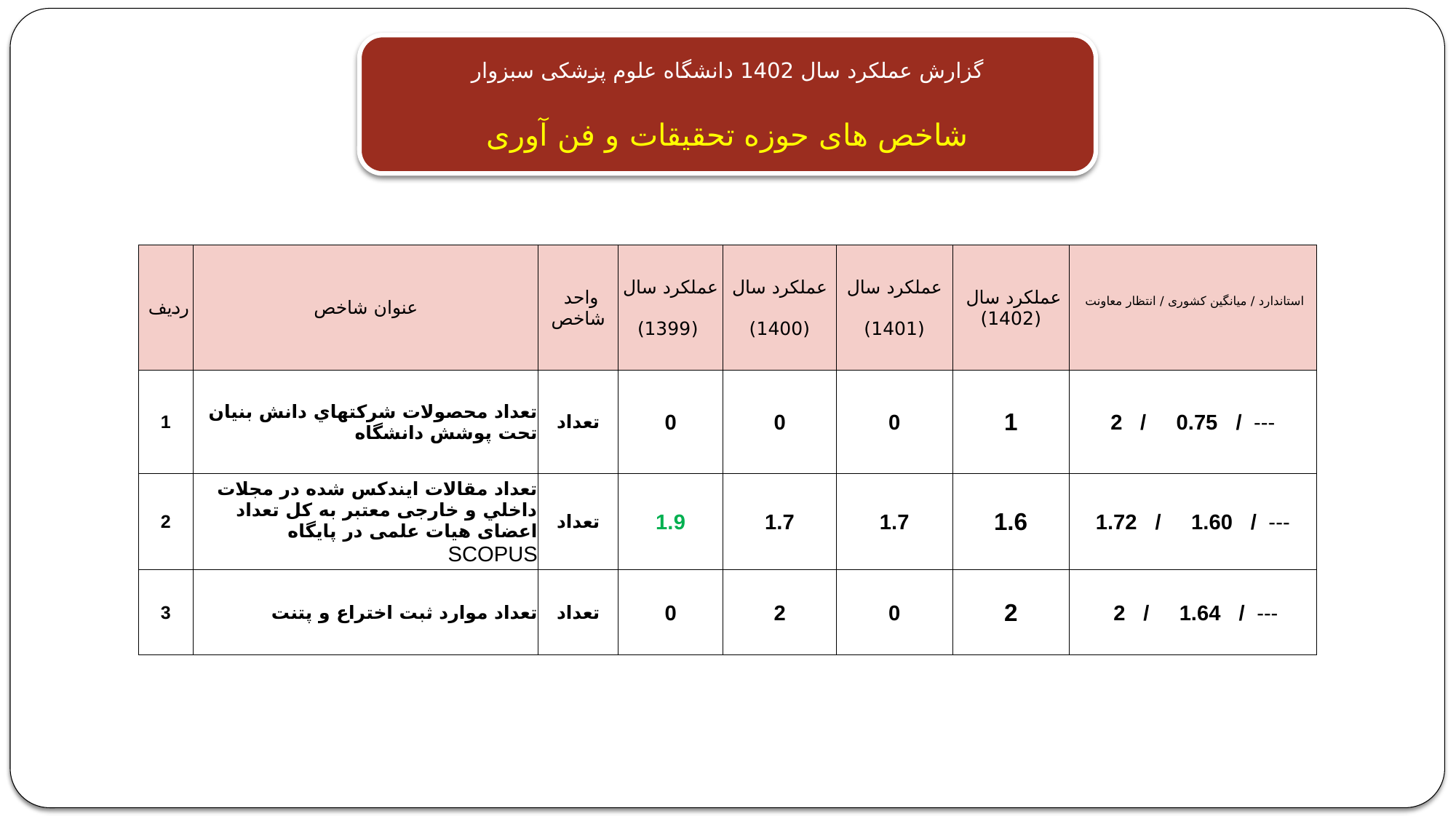

گزارش عملکرد سال 1402 دانشگاه علوم پزشکی سبزوار

شاخص های حوزه تحقیقات و فن آوری
| ردیف | عنوان شاخص | واحد شاخص | عملکرد سال (1399) | عملکرد سال (1400) | عملکرد سال (1401) | عملکرد سال (1402) | استاندارد / میانگین کشوری / انتظار معاونت |
| --- | --- | --- | --- | --- | --- | --- | --- |
| 1 | تعداد محصولات شرکتهاي دانش بنيان تحت پوشش دانشگاه | تعداد | 0 | 0 | 0 | 1 | 2 / 0.75 /  --- |
| 2 | تعداد مقالات ايندكس شده در مجلات داخلي و خارجی معتبر به كل تعداد اعضای هیات علمی در پایگاه SCOPUS | تعداد | 1.9 | 1.7 | 1.7 | 1.6 | 1.72 / 1.60 /  --- |
| 3 | تعداد موارد ثبت اختراع و پتنت | تعداد | 0 | 2 | 0 | 2 | 2 / 1.64 /  --- |